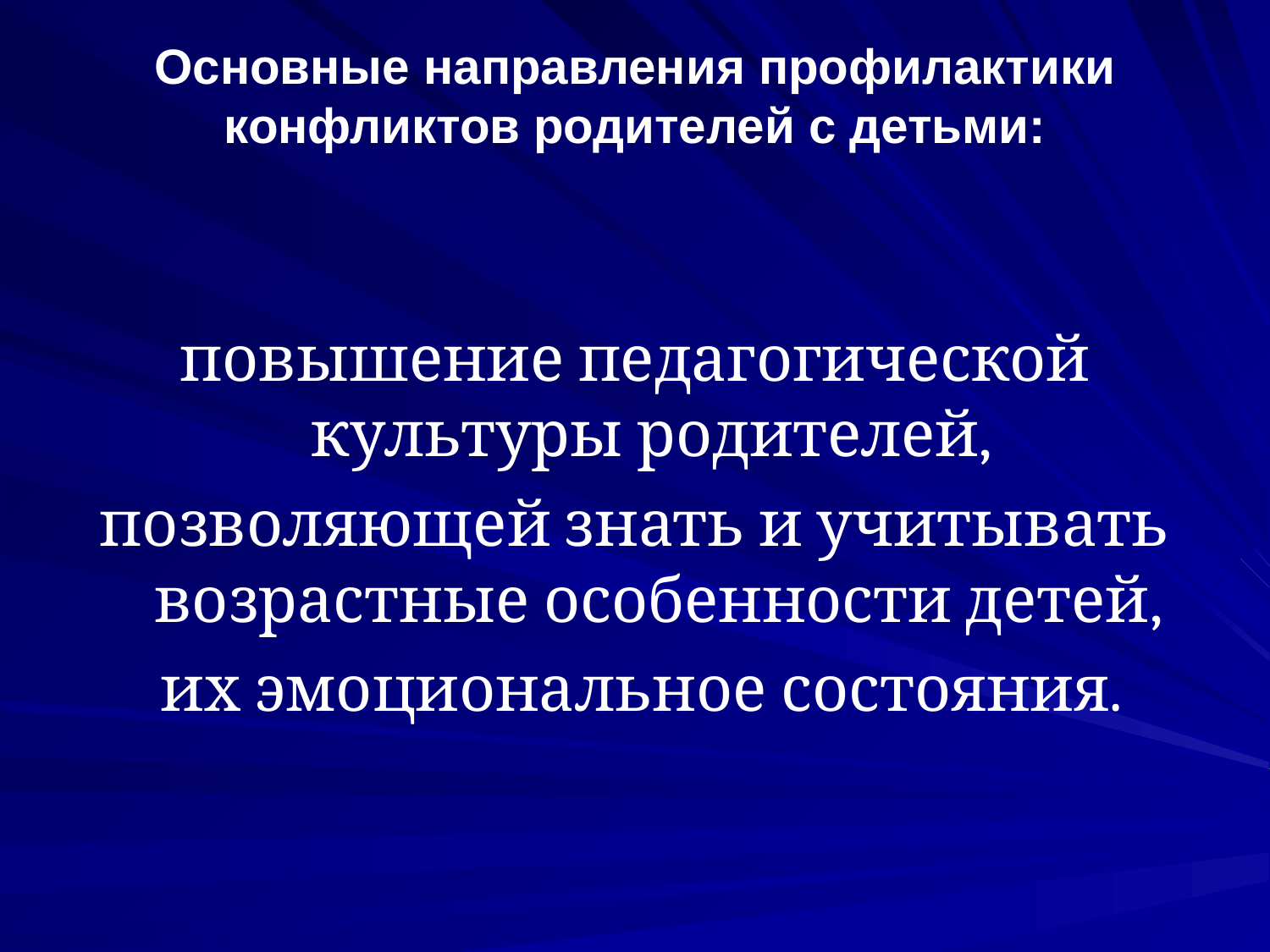

# Основные направления профилактики конфликтов родителей с детьми:

повышение педагогической культуры родителей,
позволяющей знать и учитывать возрастные особенности детей,
 их эмоциональное состояния.